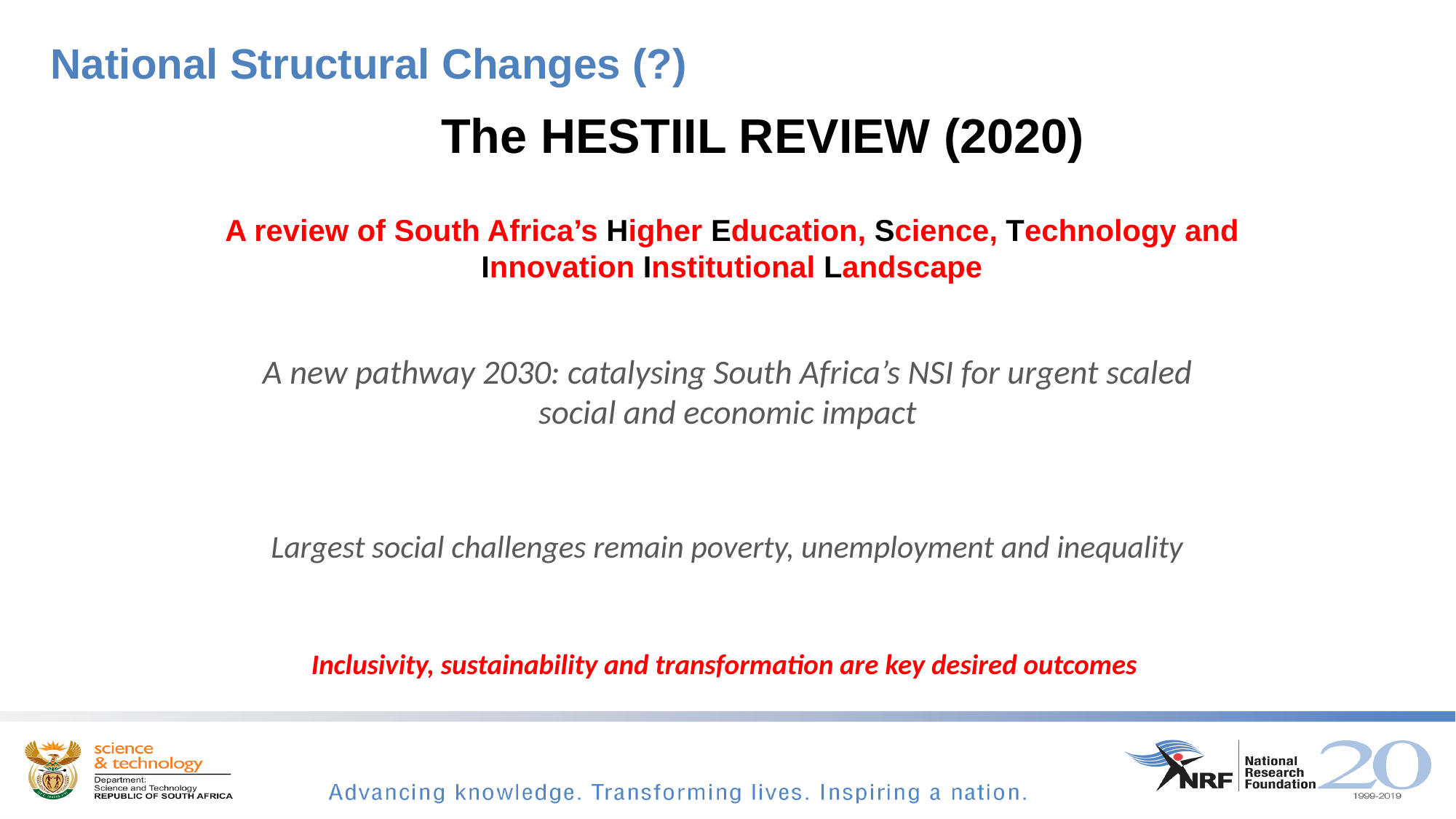

The HESTIIL REVIEW (2020)

A review of South Africa’s Higher Education, Science, Technology and Innovation Institutional Landscape

# National Structural Changes (?)

A new pathway 2030: catalysing South Africa’s NSI for urgent scaled social and economic impact

Largest social challenges remain poverty, unemployment and inequality

Inclusivity, sustainability and transformation are key desired outcomes